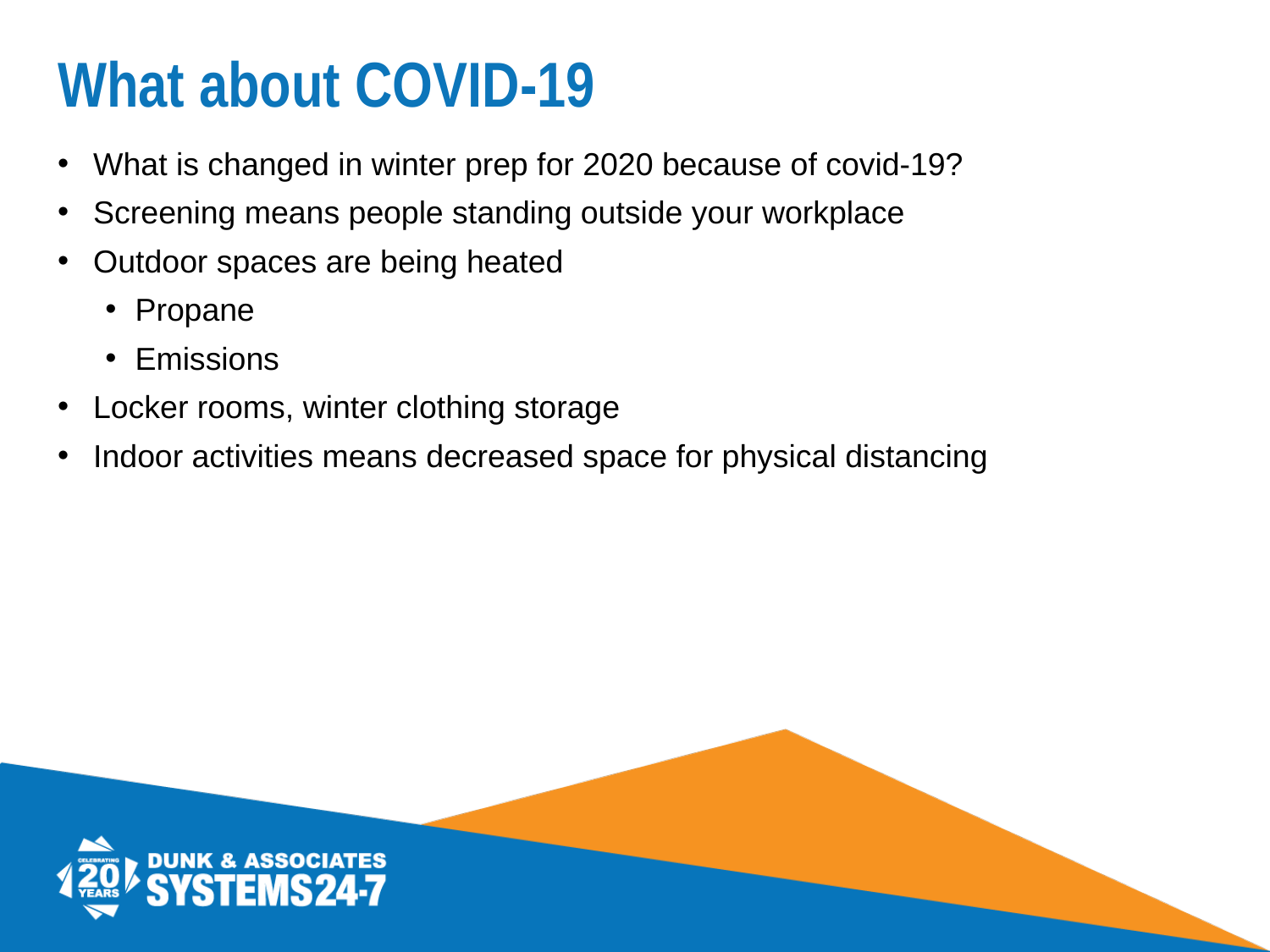

# What about COVID-19
What is changed in winter prep for 2020 because of covid-19?
Screening means people standing outside your workplace
Outdoor spaces are being heated
Propane
Emissions
Locker rooms, winter clothing storage
Indoor activities means decreased space for physical distancing